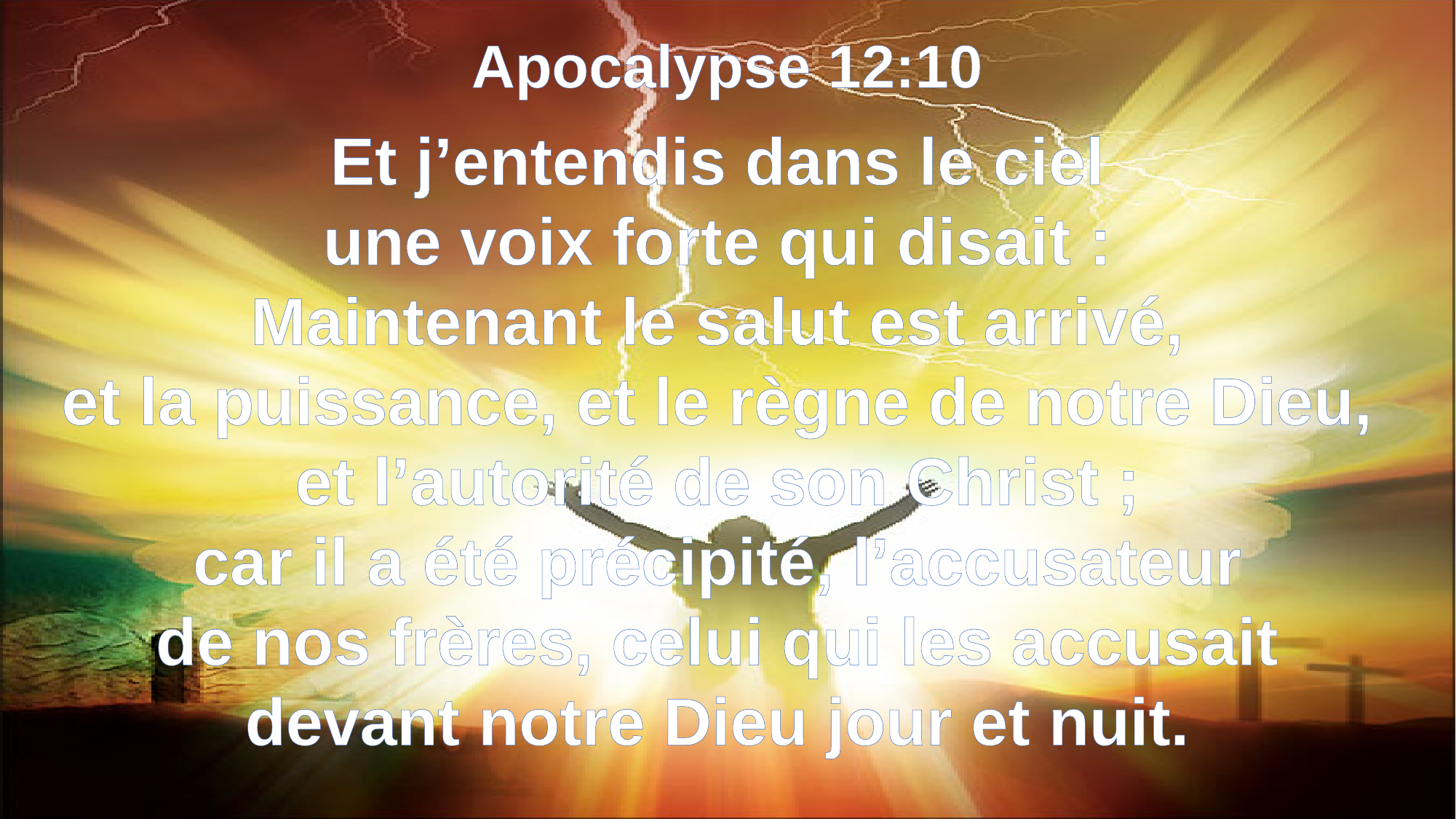

Apocalypse 12:10

Et j’entendis dans le ciel
une voix forte qui disait :
Maintenant le salut est arrivé,
et la puissance, et le règne de notre Dieu,
et l’autorité de son Christ ;
car il a été précipité, l’accusateur
de nos frères, celui qui les accusait
devant notre Dieu jour et nuit.